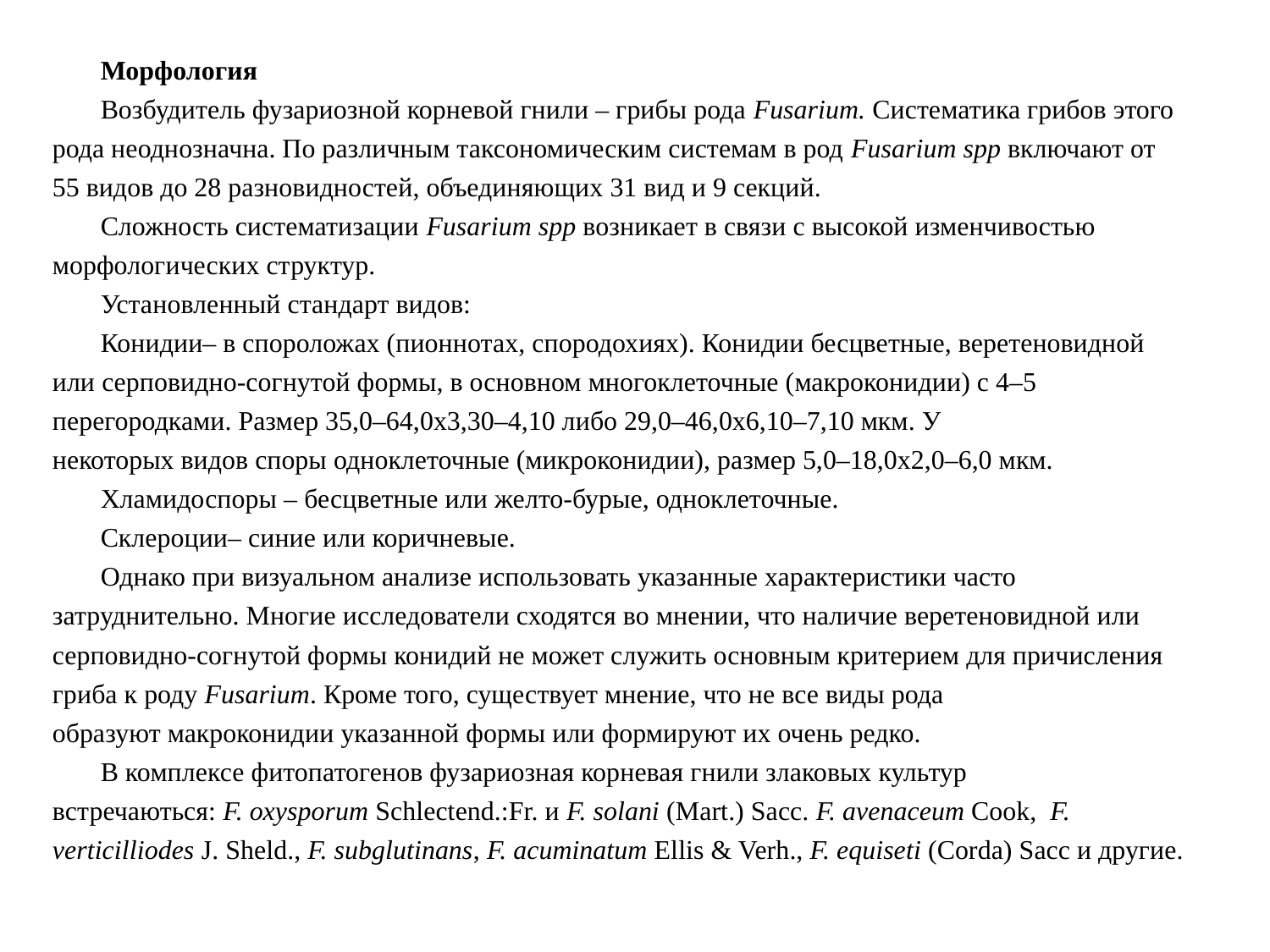

Морфология
Возбудитель фузариозной корневой гнили – грибы рода Fusarium. Систематика грибов этого рода неоднозначна. По различным таксономическим системам в род Fusarium spp включают от 55 видов до 28 разновидностей, объединяющих 31 вид и 9 секций.
Сложность систематизации Fusarium spp возникает в связи с высокой изменчивостью морфологических структур.
Установленный стандарт видов:
Конидии– в спороложах (пионнотах, спородохиях). Конидии бесцветные, веретеновидной или серповидно-согнутой формы, в основном многоклеточные (макроконидии) с 4–5 перегородками. Размер 35,0–64,0х3,30–4,10 либо 29,0–46,0х6,10–7,10 мкм. У некоторых видов споры одноклеточные (микроконидии), размер 5,0–18,0х2,0–6,0 мкм.
Хламидоспоры – бесцветные или желто-бурые, одноклеточные.
Склероции– синие или коричневые.
Однако при визуальном анализе использовать указанные характеристики часто затруднительно. Многие исследователи сходятся во мнении, что наличие веретеновидной или серповидно-согнутой формы конидий не может служить основным критерием для причисления гриба к роду Fusarium. Кроме того, существует мнение, что не все виды рода образуют макроконидии указанной формы или формируют их очень редко.
В комплексе фитопатогенов фузариозная корневая гнили злаковых культур встречаються: F. oxysporum Schlectend.:Fr. и F. solani (Mart.) Sacc. F. avenaceum Cook,  F. verticilliodes J. Sheld., F. subglutinans, F. acuminatum Ellis & Verh., F. equiseti (Corda) Sacc и другие.